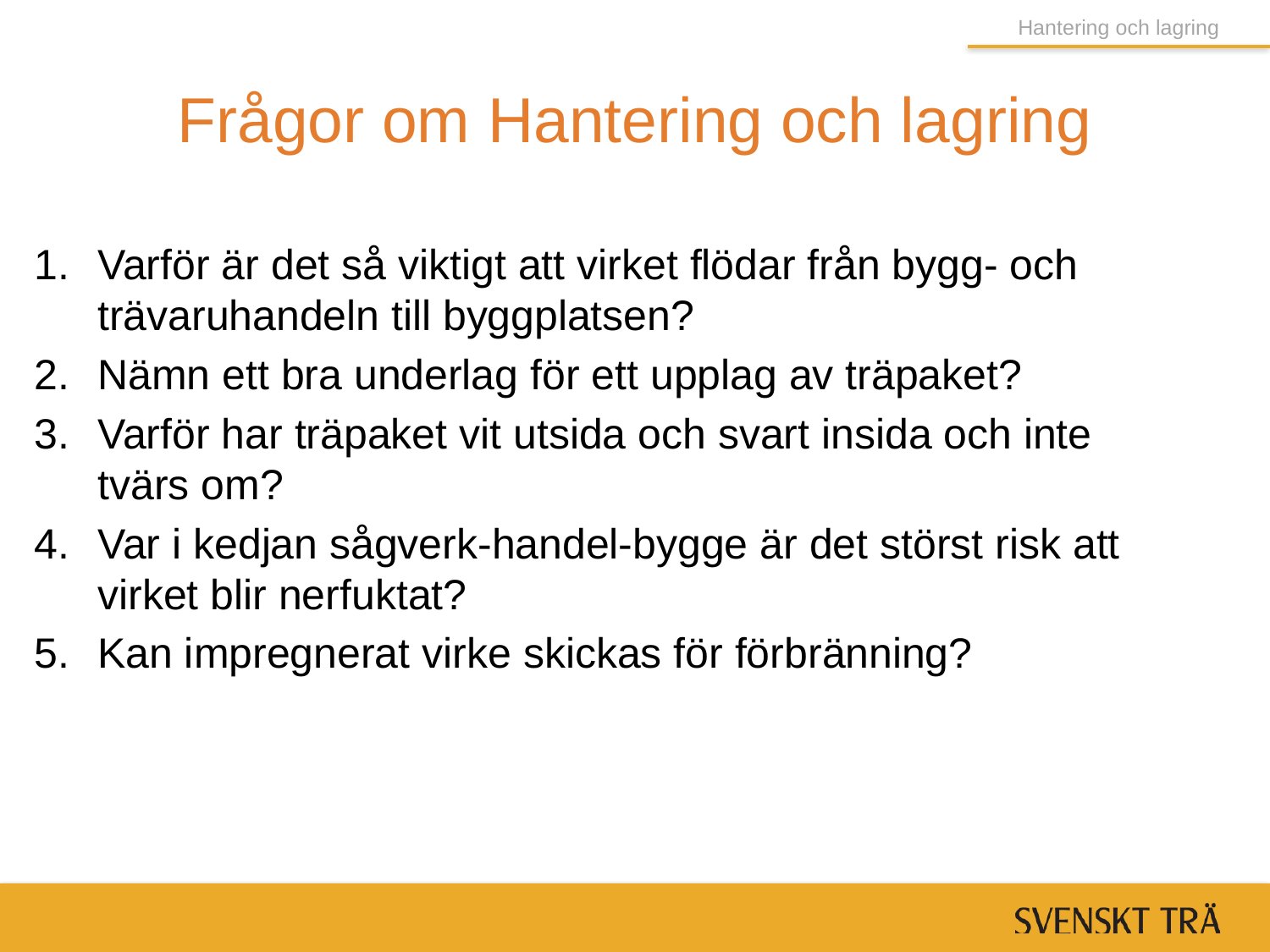

Hantering och lagring
# Frågor om Hantering och lagring
Varför är det så viktigt att virket flödar från bygg- och trävaruhandeln till byggplatsen?
Nämn ett bra underlag för ett upplag av träpaket?
Varför har träpaket vit utsida och svart insida och inte tvärs om?
Var i kedjan sågverk-handel-bygge är det störst risk att virket blir nerfuktat?
Kan impregnerat virke skickas för förbränning?